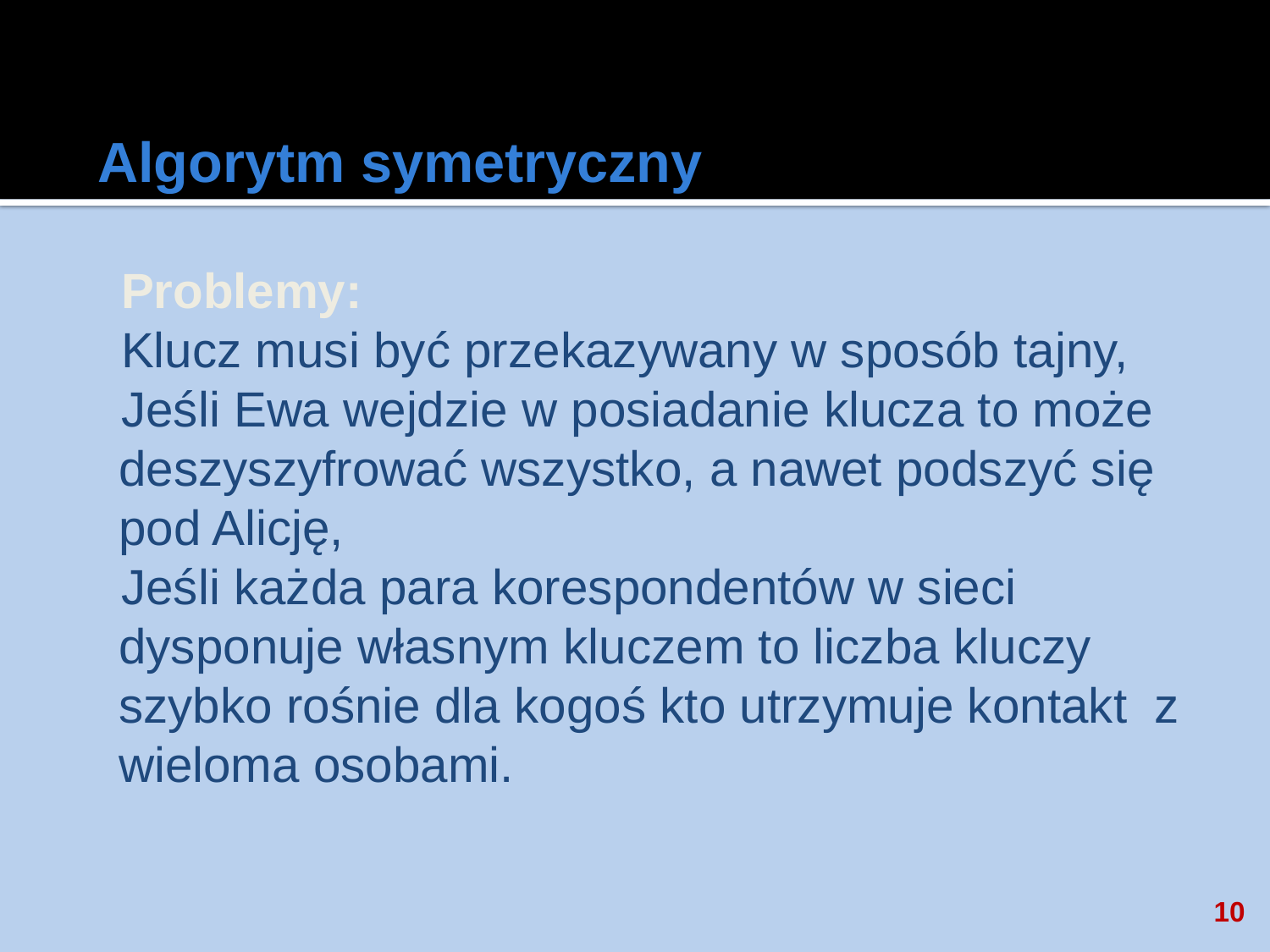

# Algorytm symetryczny
Problemy:
Klucz musi być przekazywany w sposób tajny,
Jeśli Ewa wejdzie w posiadanie klucza to może deszyszyfrować wszystko, a nawet podszyć się pod Alicję,
Jeśli każda para korespondentów w sieci dysponuje własnym kluczem to liczba kluczy szybko rośnie dla kogoś kto utrzymuje kontakt  z wieloma osobami.